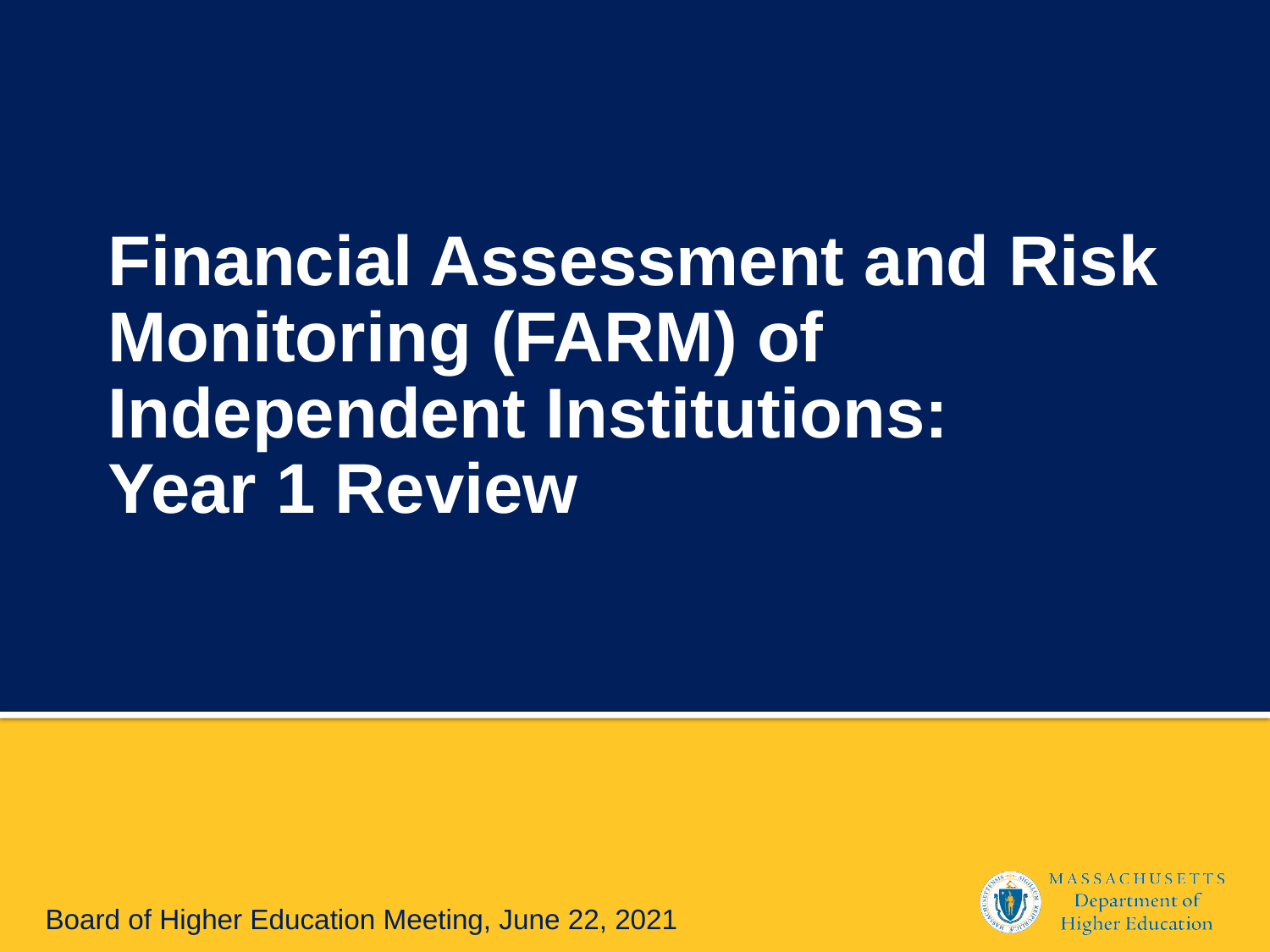

# Financial Assessment and Risk Monitoring (FARM) of Independent Institutions: Year 1 Review
Board of Higher Education Meeting, June 22, 2021